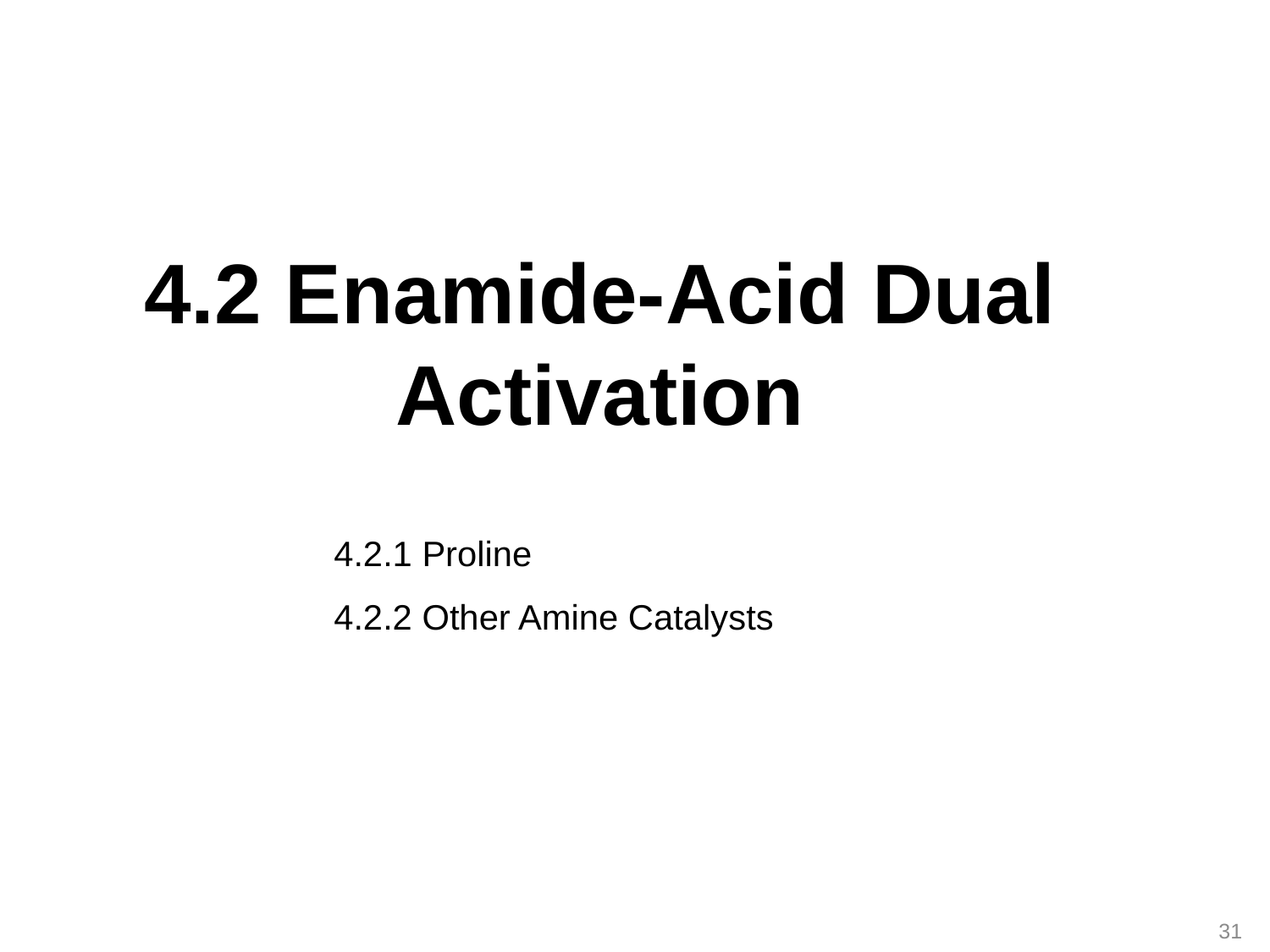

4.2 Enamide-Acid Dual Activation
4.2.1 Proline
4.2.2 Other Amine Catalysts
31